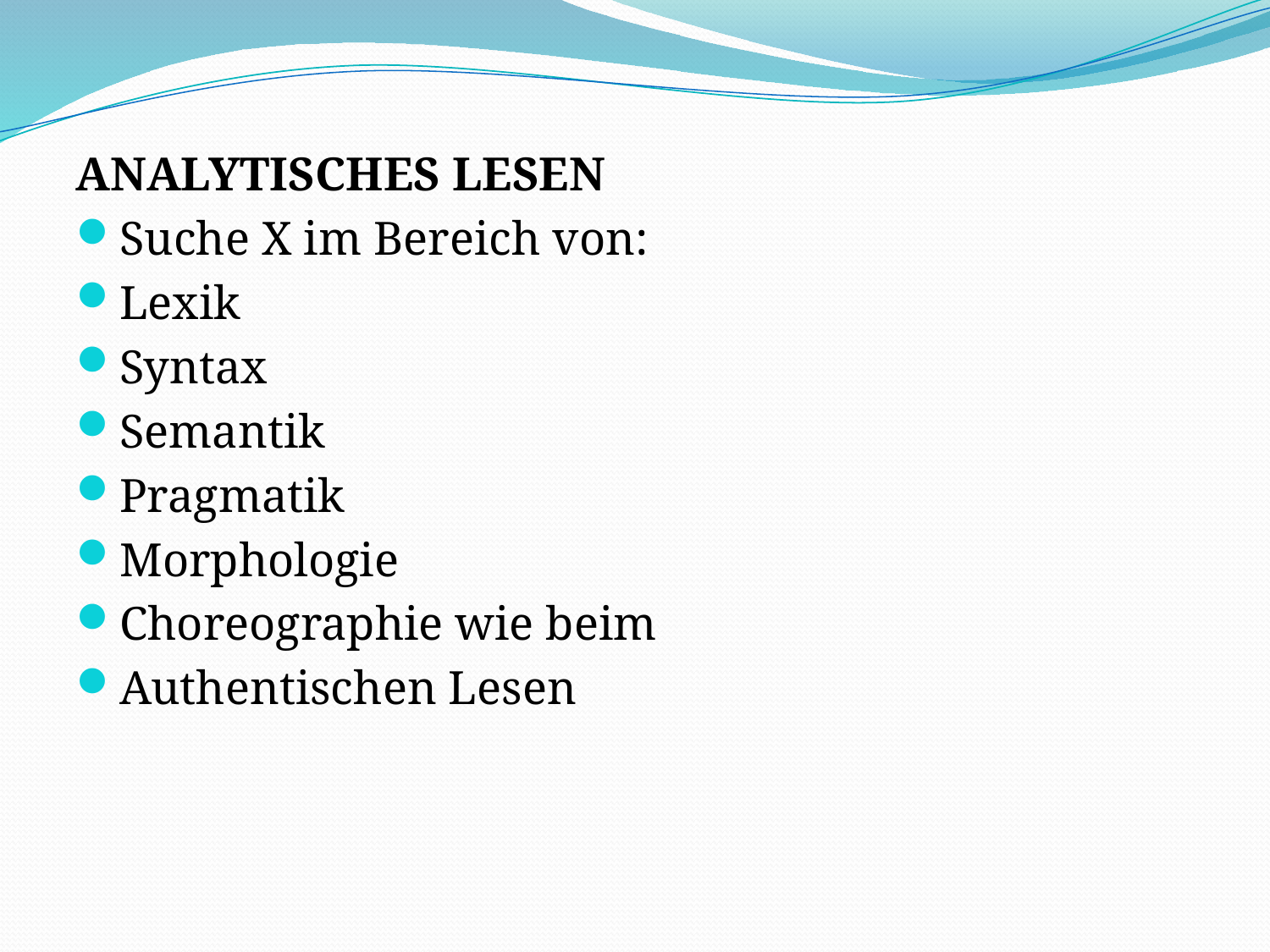

ANALYTISCHES LESEN
Suche X im Bereich von:
Lexik
Syntax
Semantik
Pragmatik
Morphologie
Choreographie wie beim
Authentischen Lesen